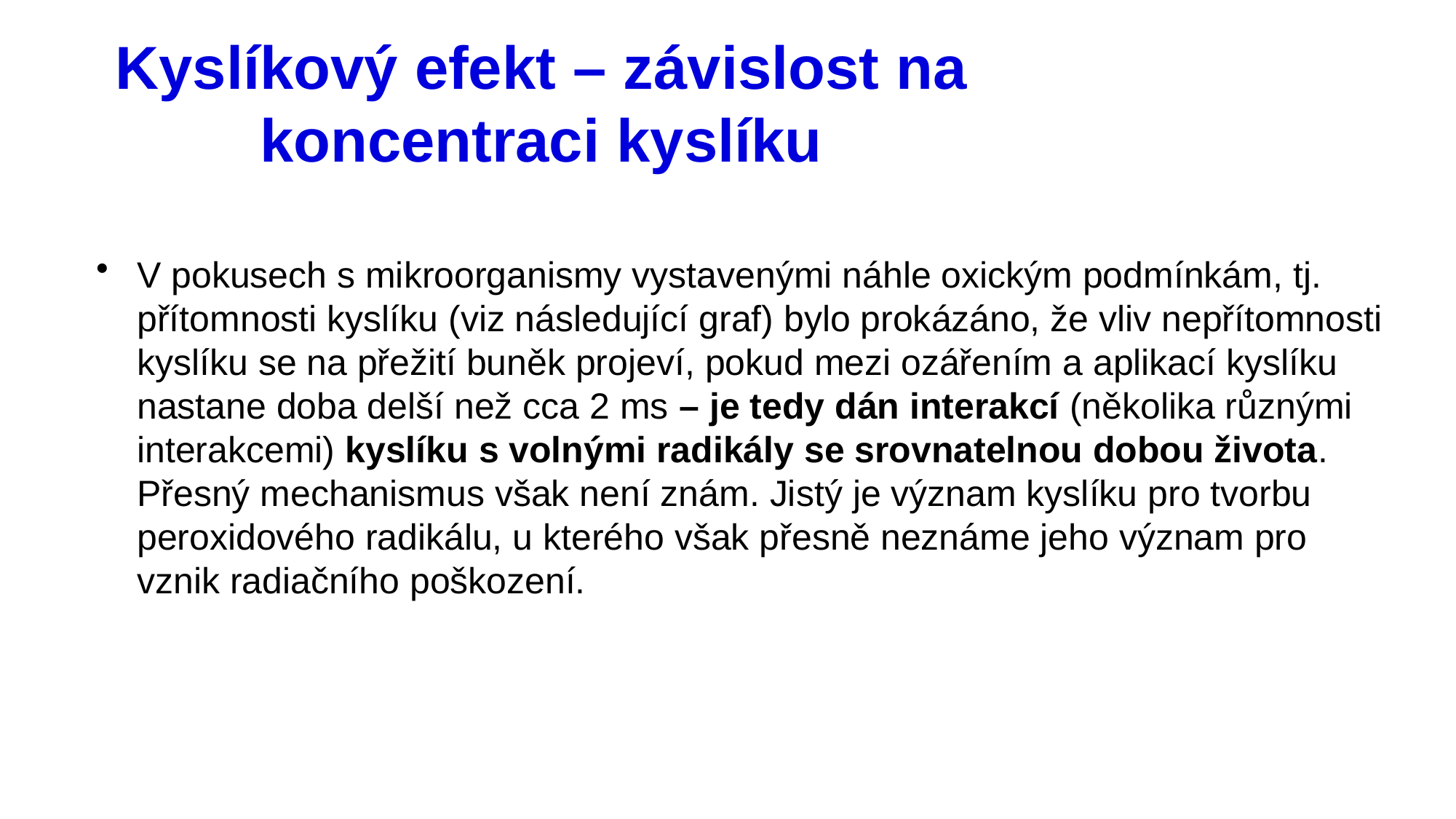

# Kyslíkový efekt – závislost na koncentraci kyslíku
V pokusech s mikroorganismy vystavenými náhle oxickým podmínkám, tj. přítomnosti kyslíku (viz následující graf) bylo prokázáno, že vliv nepřítomnosti kyslíku se na přežití buněk projeví, pokud mezi ozářením a aplikací kyslíku nastane doba delší než cca 2 ms – je tedy dán interakcí (několika různými interakcemi) kyslíku s volnými radikály se srovnatelnou dobou života. Přesný mechanismus však není znám. Jistý je význam kyslíku pro tvorbu peroxidového radikálu, u kterého však přesně neznáme jeho význam pro vznik radiačního poškození.